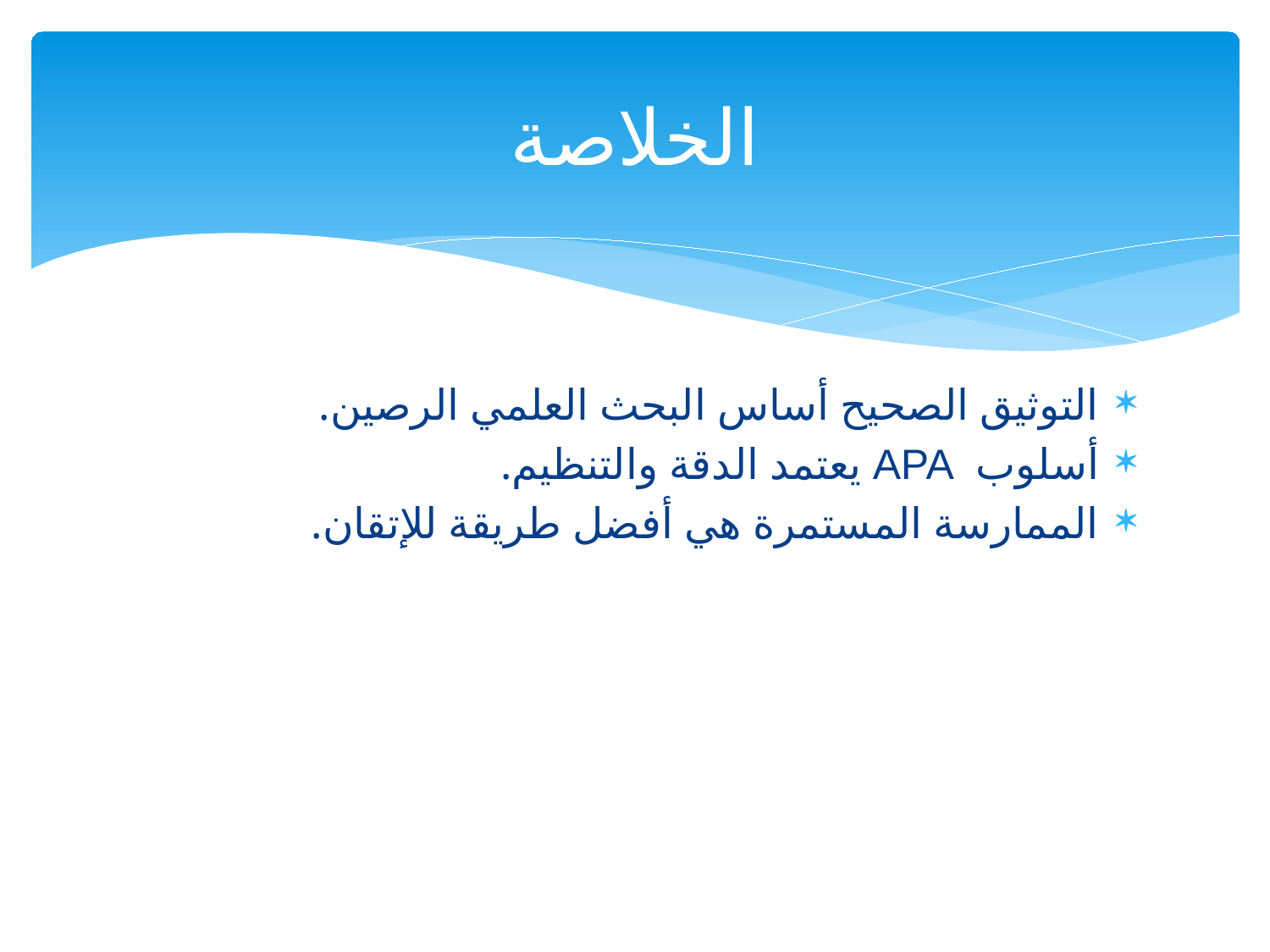

# الخلاصة
التوثيق الصحيح أساس البحث العلمي الرصين.
أسلوب  APA يعتمد الدقة والتنظيم.
الممارسة المستمرة هي أفضل طريقة للإتقان.